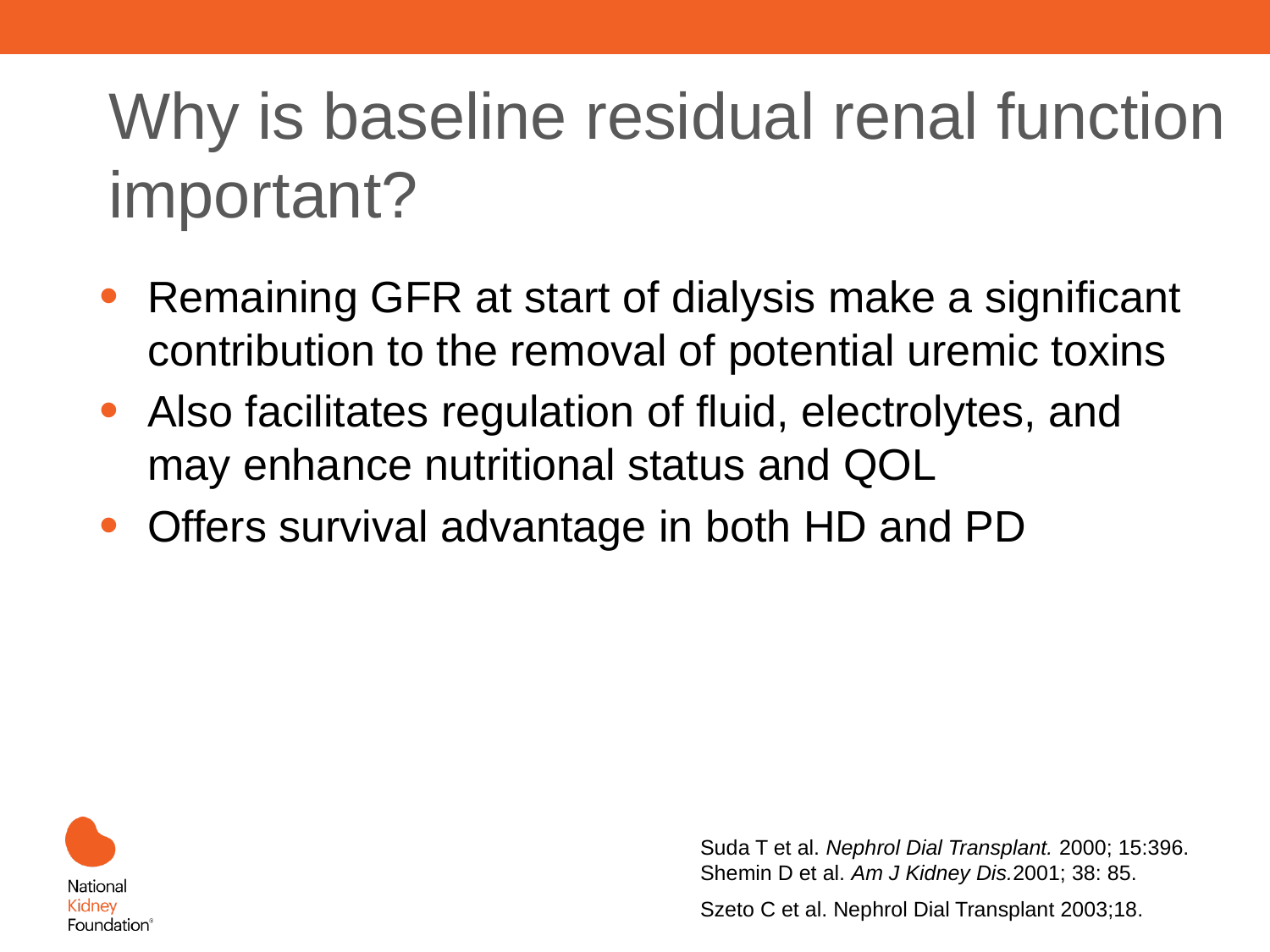

# Why is baseline residual renal function important?
Remaining GFR at start of dialysis make a significant contribution to the removal of potential uremic toxins
Also facilitates regulation of fluid, electrolytes, and may enhance nutritional status and QOL
Offers survival advantage in both HD and PD
Suda T et al. Nephrol Dial Transplant. 2000; 15:396.
Shemin D et al. Am J Kidney Dis.2001; 38: 85.
Szeto C et al. Nephrol Dial Transplant 2003;18.7